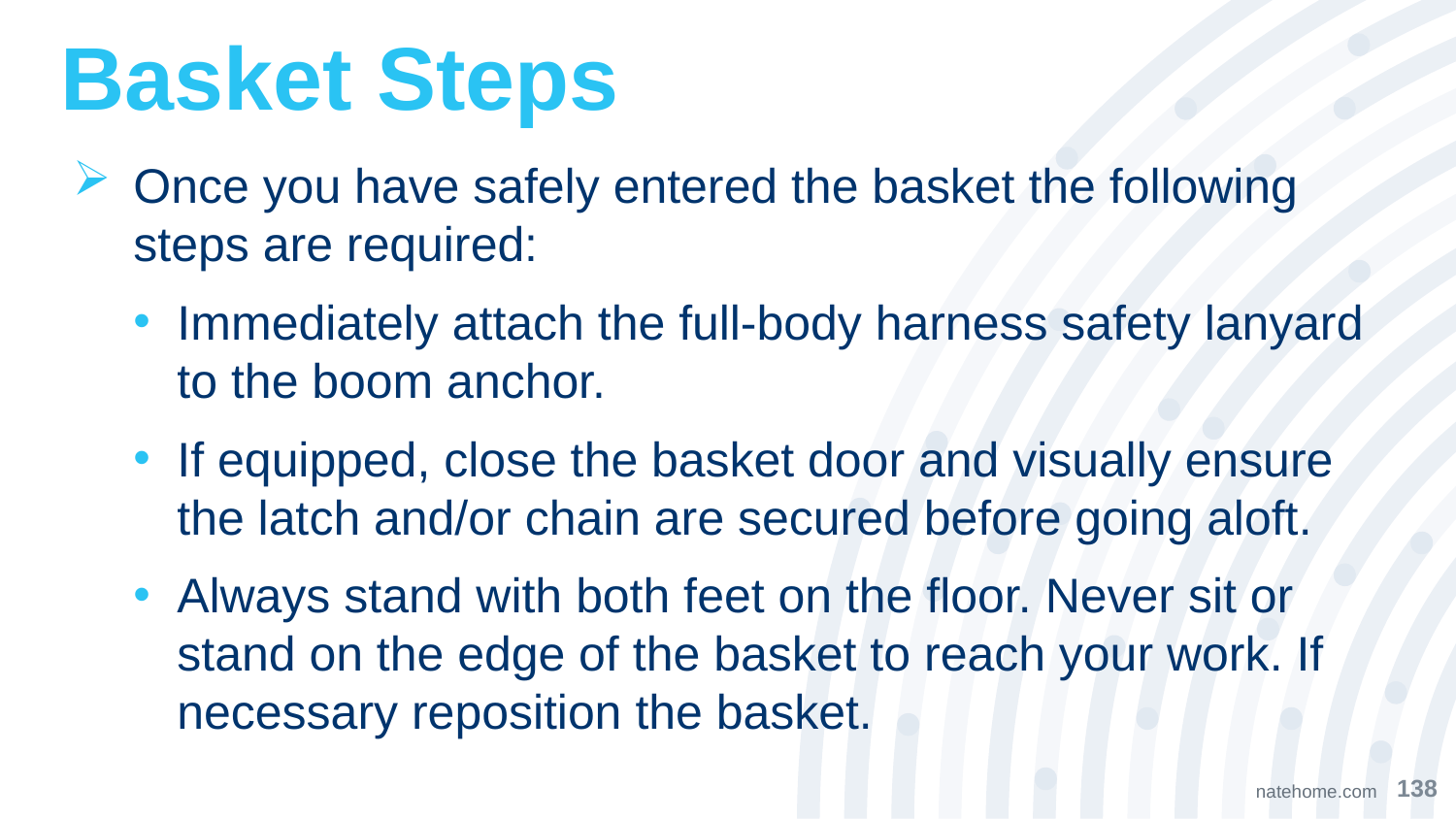

# Basket Steps
Once you have safely entered the basket the following steps are required:
Immediately attach the full-body harness safety lanyard to the boom anchor.
If equipped, close the basket door and visually ensure the latch and/or chain are secured before going aloft.
Always stand with both feet on the floor. Never sit or stand on the edge of the basket to reach your work. If necessary reposition the basket.

138
natehome.com